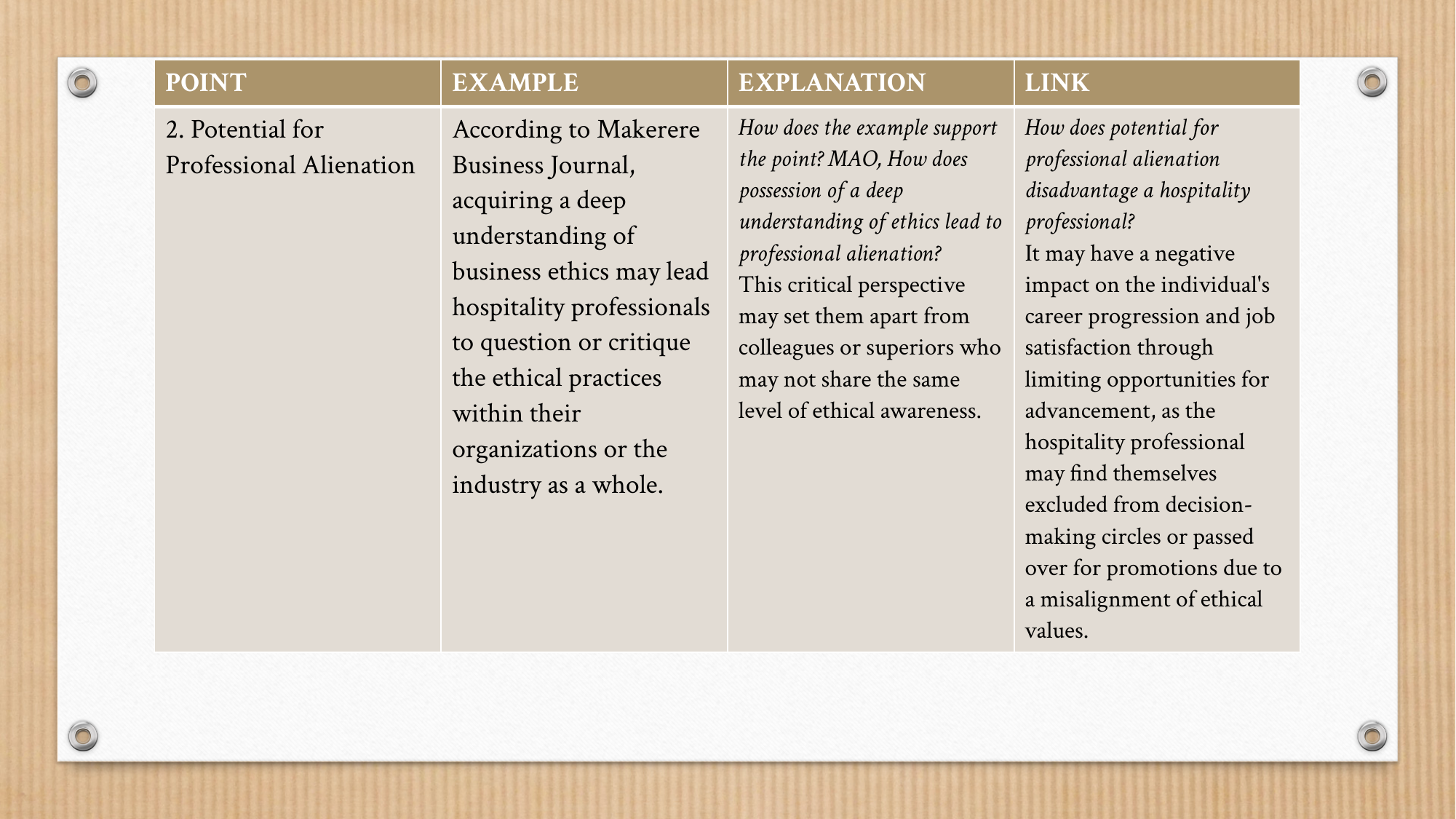

| POINT | EXAMPLE | EXPLANATION | LINK |
| --- | --- | --- | --- |
| 2. Potential for Professional Alienation | According to Makerere Business Journal, acquiring a deep understanding of business ethics may lead hospitality professionals to question or critique the ethical practices within their organizations or the industry as a whole. | How does the example support the point? MAO, How does possession of a deep understanding of ethics lead to professional alienation? This critical perspective may set them apart from colleagues or superiors who may not share the same level of ethical awareness. | How does potential for professional alienation disadvantage a hospitality professional? It may have a negative impact on the individual's career progression and job satisfaction through limiting opportunities for advancement, as the hospitality professional may find themselves excluded from decision-making circles or passed over for promotions due to a misalignment of ethical values. |